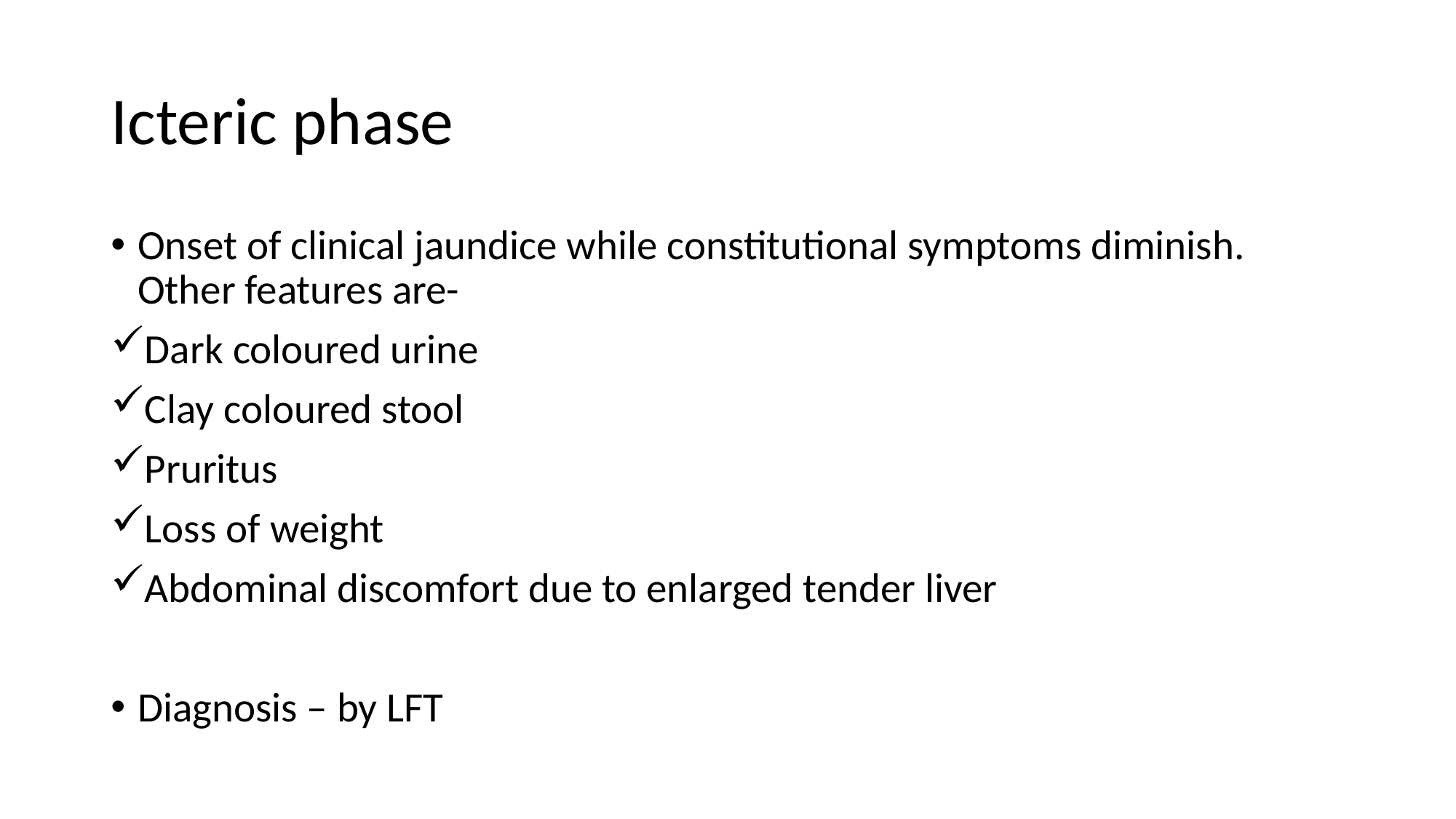

# Icteric phase
Onset of clinical jaundice while constitutional symptoms diminish. Other features are-
Dark coloured urine
Clay coloured stool
Pruritus
Loss of weight
Abdominal discomfort due to enlarged tender liver

Diagnosis – by LFT